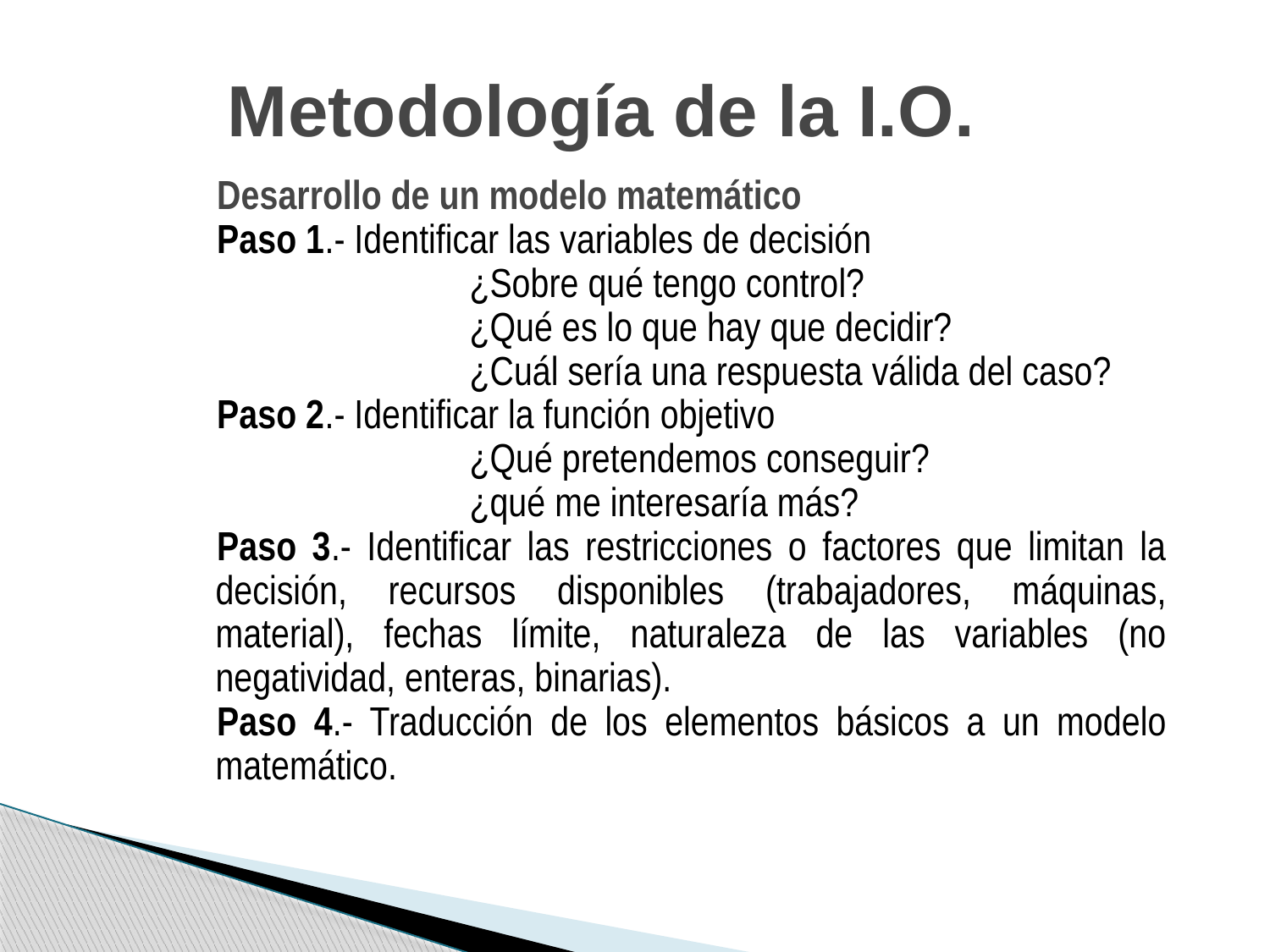

# Metodología de la I.O.
Desarrollo de un modelo matemático
Paso 1.- Identificar las variables de decisión
		¿Sobre qué tengo control?
		¿Qué es lo que hay que decidir?
		¿Cuál sería una respuesta válida del caso?
Paso 2.- Identificar la función objetivo
		¿Qué pretendemos conseguir?
		¿qué me interesaría más?
Paso 3.- Identificar las restricciones o factores que limitan la decisión, recursos disponibles (trabajadores, máquinas, material), fechas límite, naturaleza de las variables (no negatividad, enteras, binarias).
Paso 4.- Traducción de los elementos básicos a un modelo matemático.